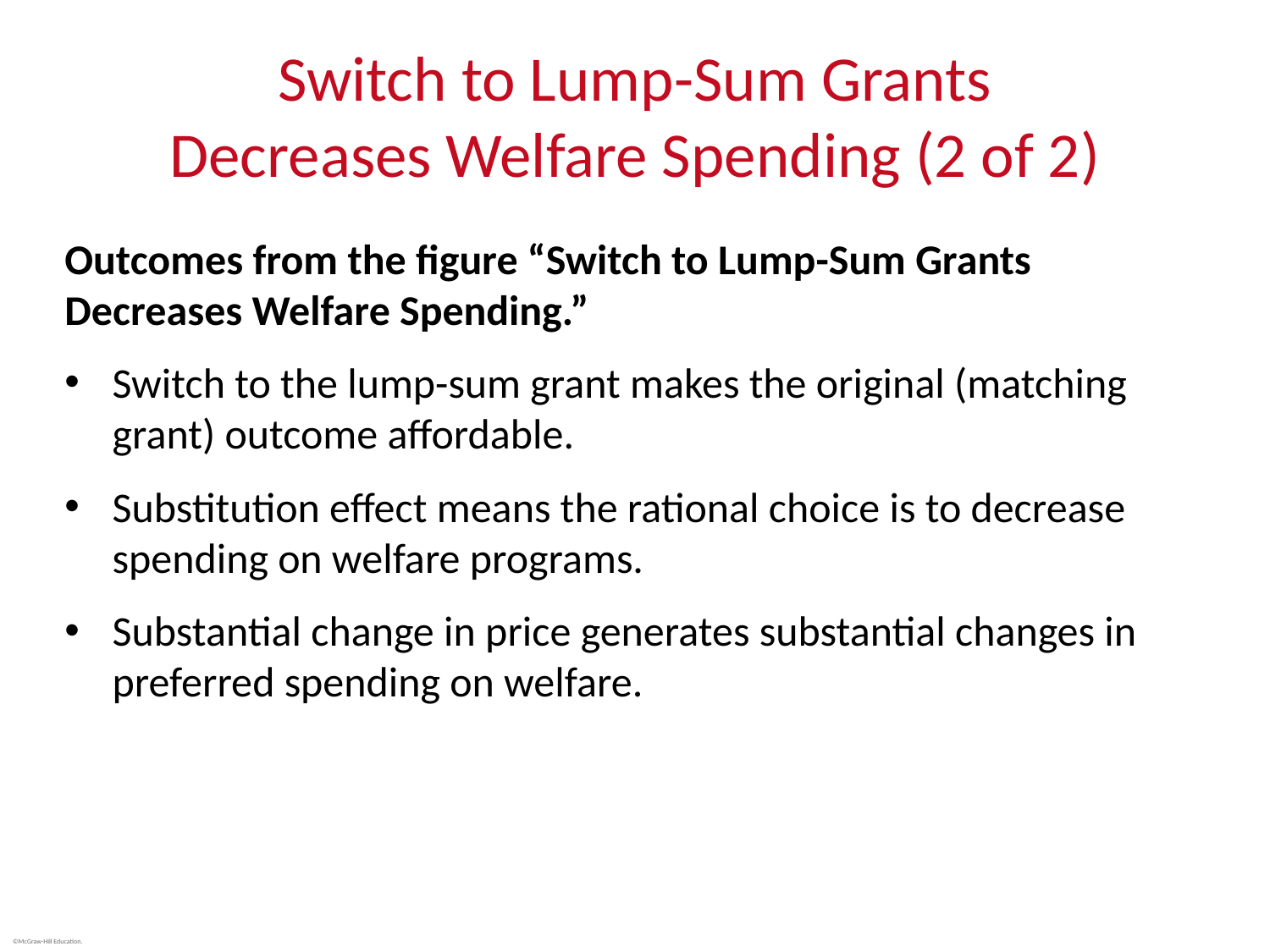

# Switch to Lump-Sum Grants Decreases Welfare Spending (2 of 2)
Outcomes from the figure “Switch to Lump-Sum Grants Decreases Welfare Spending.”
Switch to the lump-sum grant makes the original (matching grant) outcome affordable.
Substitution effect means the rational choice is to decrease spending on welfare programs.
Substantial change in price generates substantial changes in preferred spending on welfare.